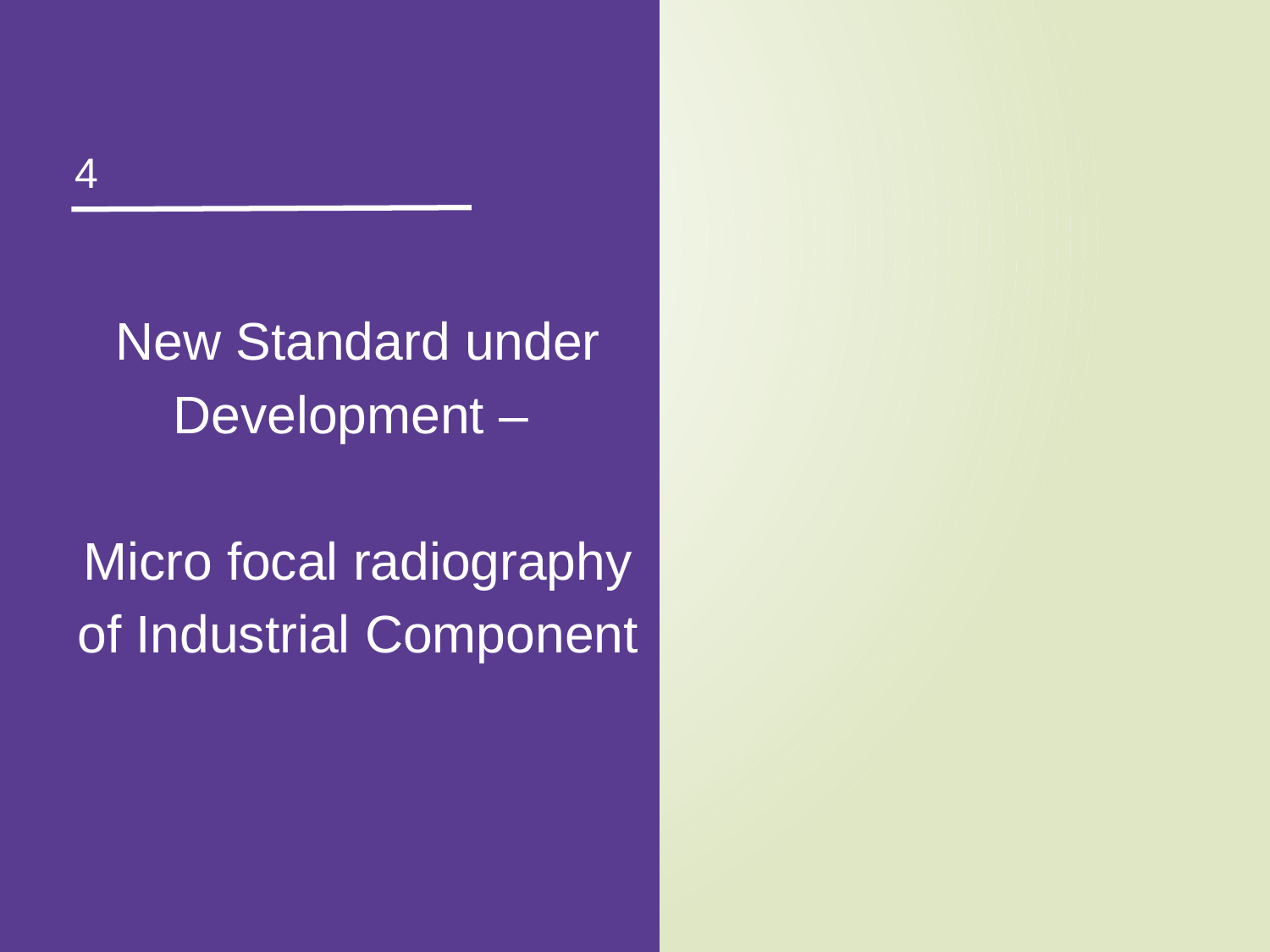

62
4

New Standard under Development –

Micro focal radiography of Industrial Component